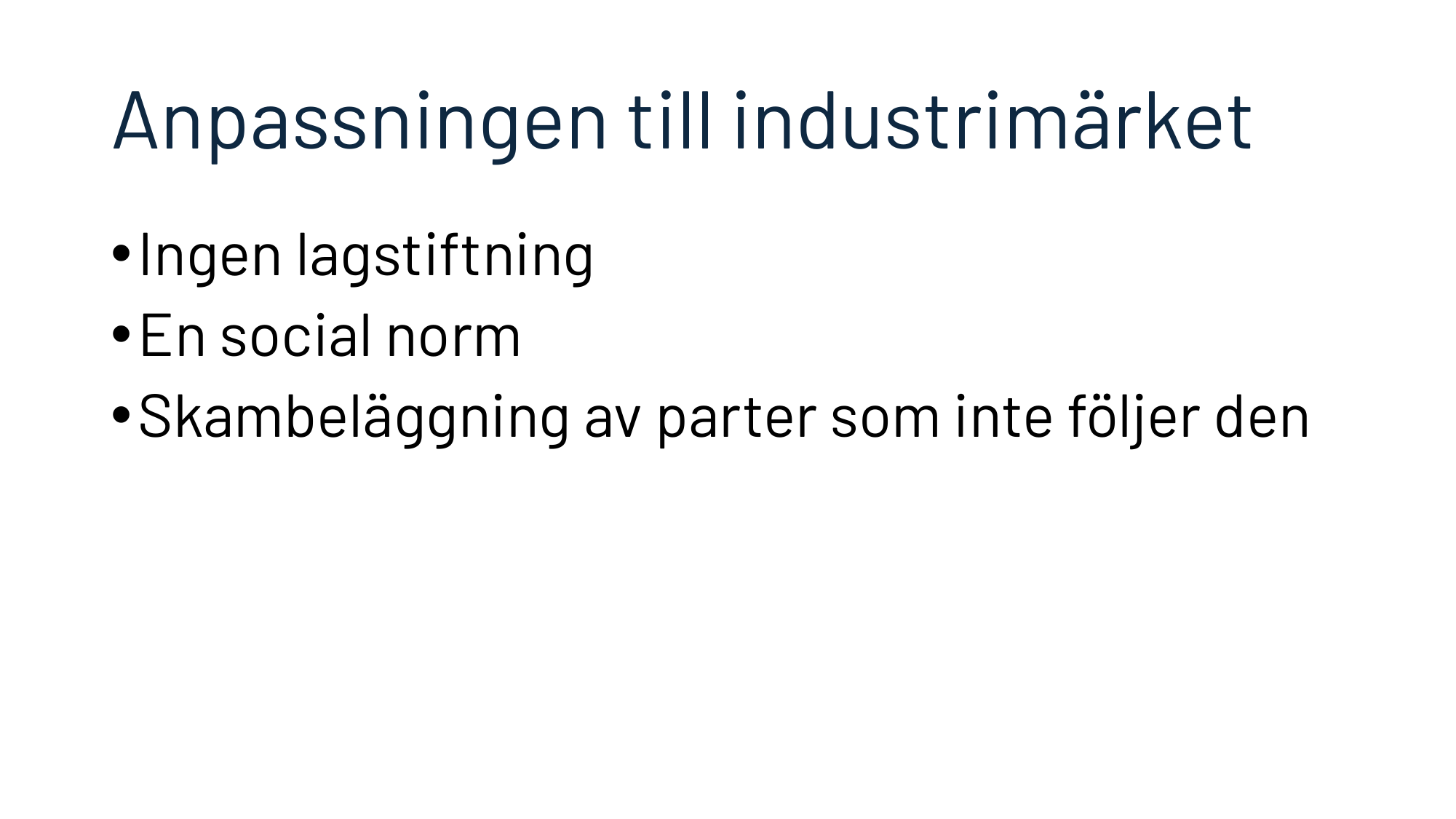

# Anpassningen till industrimärket
Ingen lagstiftning
En social norm
Skambeläggning av parter som inte följer den